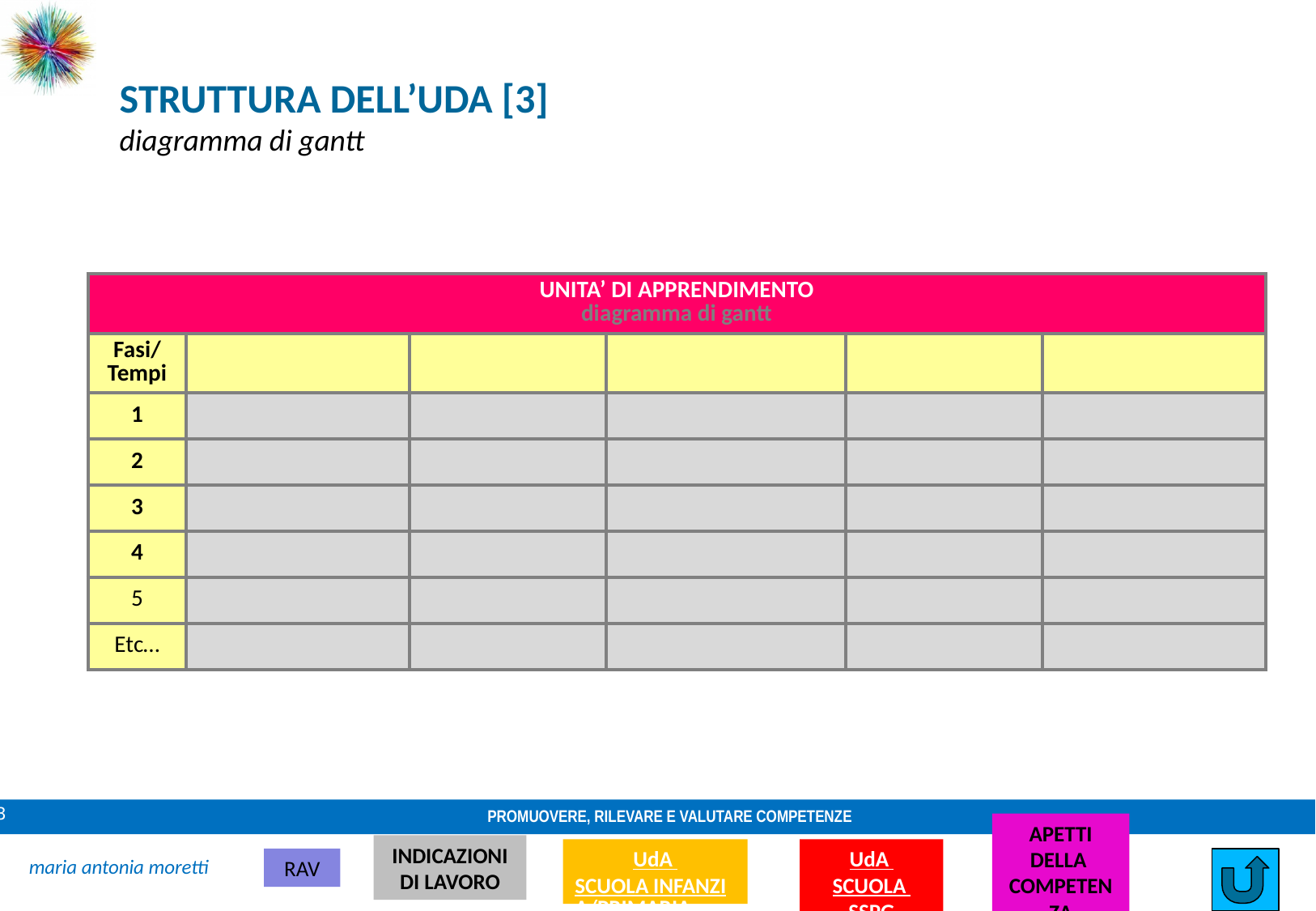

STRUTTURA DELL’UDA [3]
diagramma di gantt
| UNITA’ DI APPRENDIMENTO diagramma di gantt |  |  |  |  |  |
| --- | --- | --- | --- | --- | --- |
| Fasi/Tempi |  |  |  |  |  |
| 1 |  |  |  |  |  |
| 2 |  |  |  |  |  |
| 3 |  |  |  |  |  |
| 4 |  |  |  |  |  |
| 5 |  |  |  |  |  |
| Etc… |  |  |  |  |  |